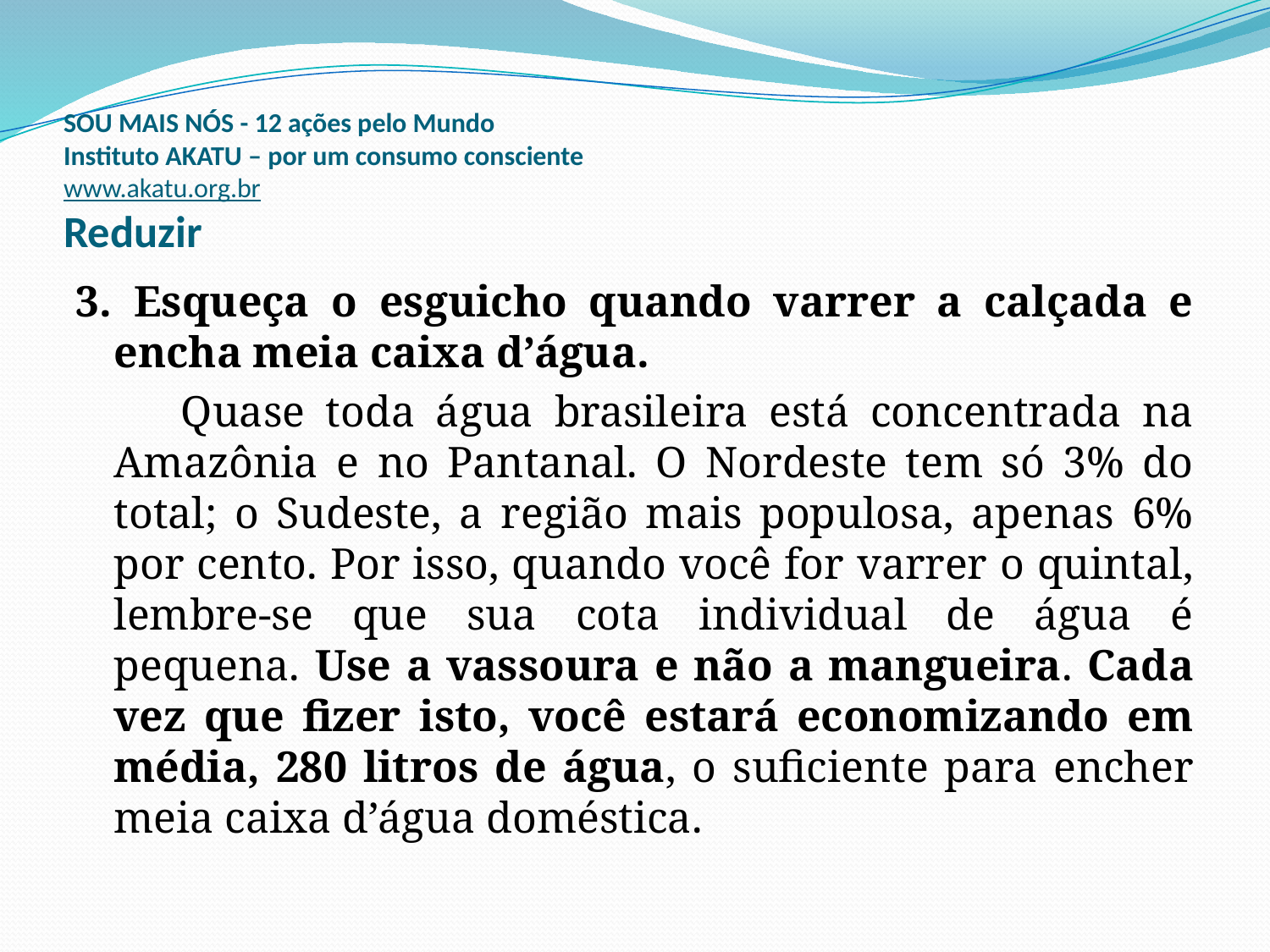

# SOU MAIS NÓS - 12 ações pelo Mundo Instituto AKATU – por um consumo consciente www.akatu.org.br Reduzir
3. Esqueça o esguicho quando varrer a calçada e encha meia caixa d’água.
     Quase toda água brasileira está concentrada na Amazônia e no Pantanal. O Nordeste tem só 3% do total; o Sudeste, a região mais populosa, apenas 6% por cento. Por isso, quando você for varrer o quintal, lembre-se que sua cota individual de água é pequena. Use a vassoura e não a mangueira. Cada vez que fizer isto, você estará economizando em média, 280 litros de água, o suficiente para encher meia caixa d’água doméstica.